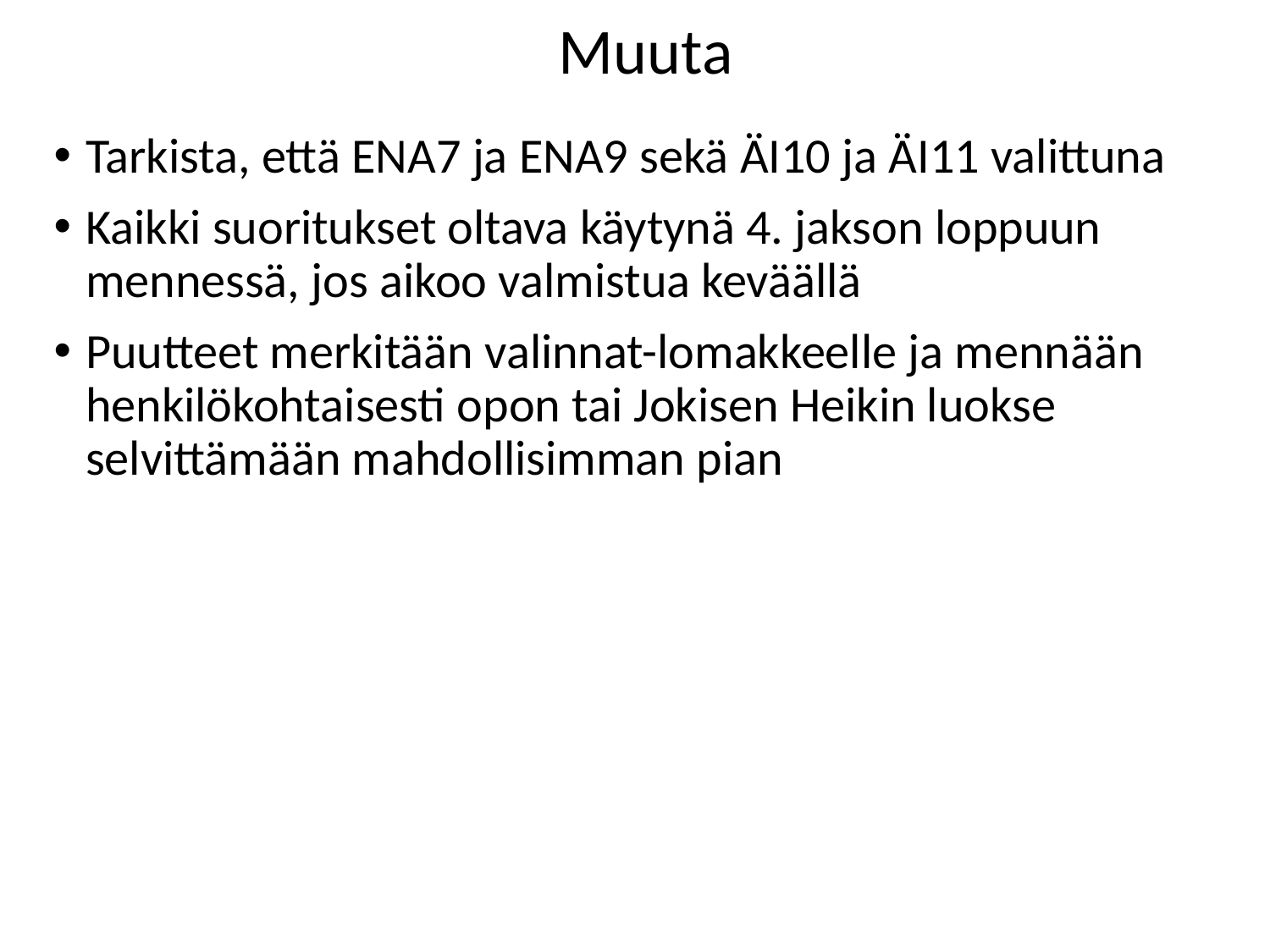

# Muuta
Tarkista, että ENA7 ja ENA9 sekä ÄI10 ja ÄI11 valittuna
Kaikki suoritukset oltava käytynä 4. jakson loppuun mennessä, jos aikoo valmistua keväällä
Puutteet merkitään valinnat-lomakkeelle ja mennään henkilökohtaisesti opon tai Jokisen Heikin luokse selvittämään mahdollisimman pian